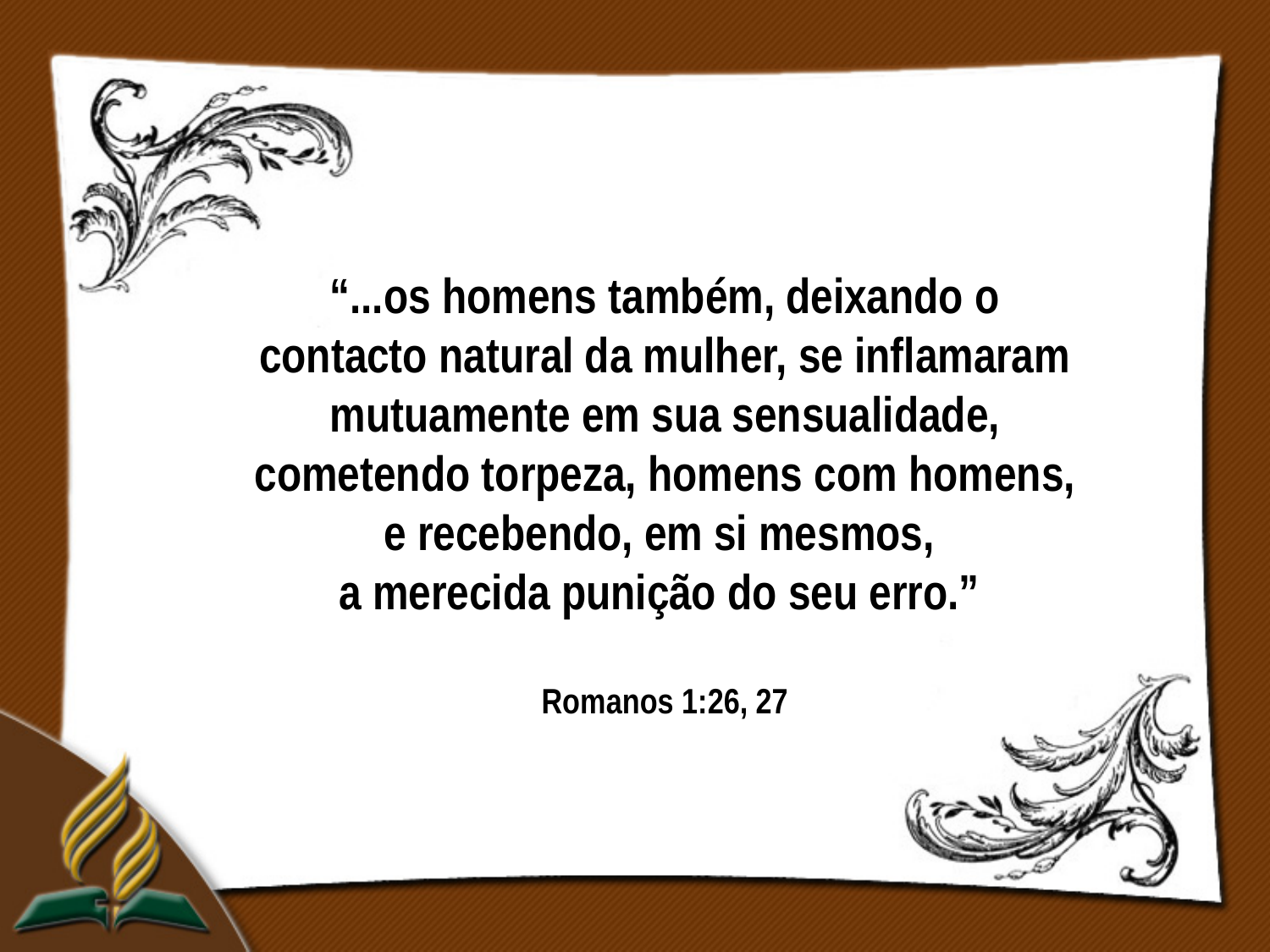

“...os homens também, deixando o contacto natural da mulher, se inflamaram mutuamente em sua sensualidade, cometendo torpeza, homens com homens, e recebendo, em si mesmos,
a merecida punição do seu erro.”

Romanos 1:26, 27